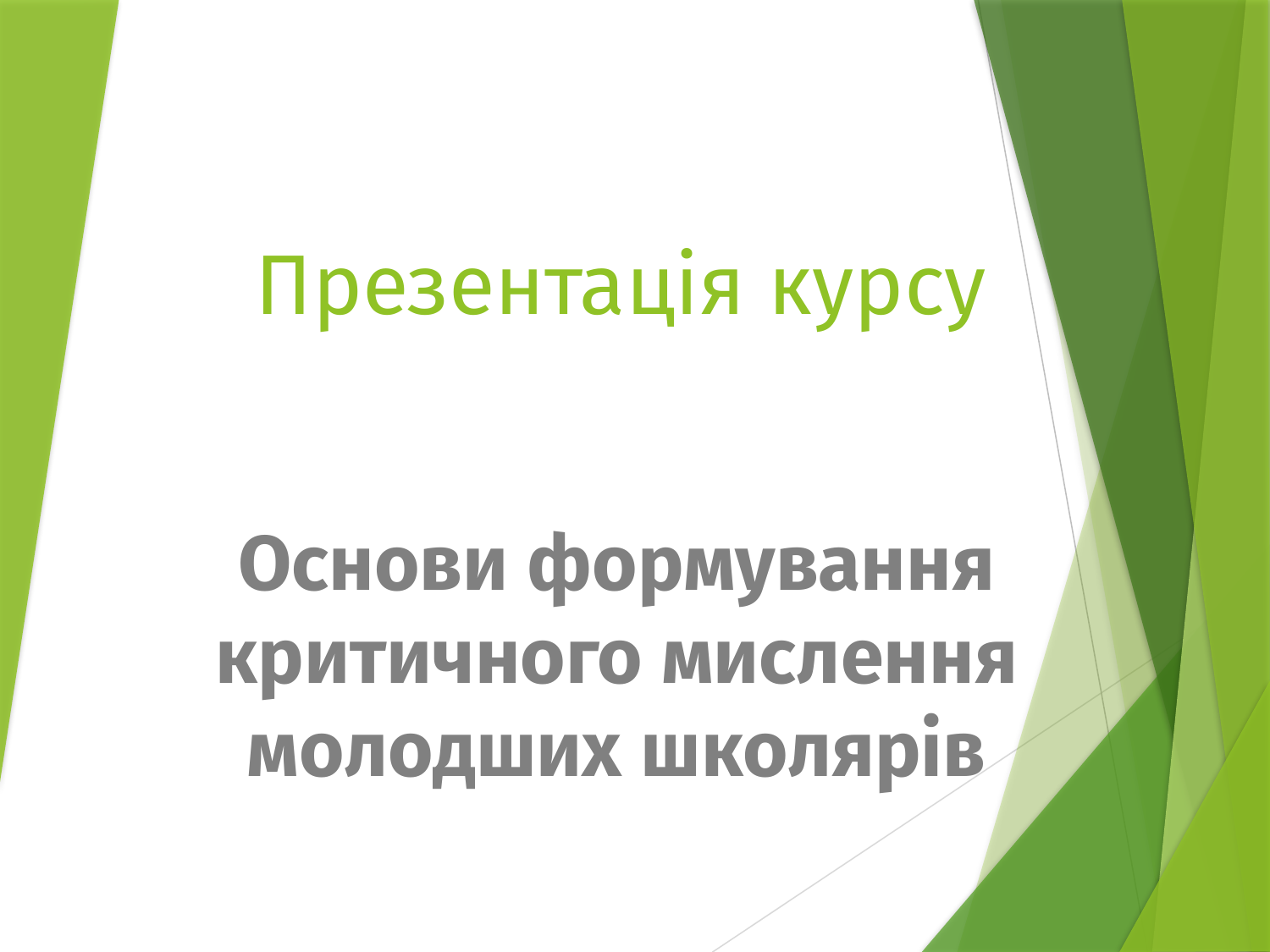

# Презентація курсу
Основи формування критичного мислення молодших школярів